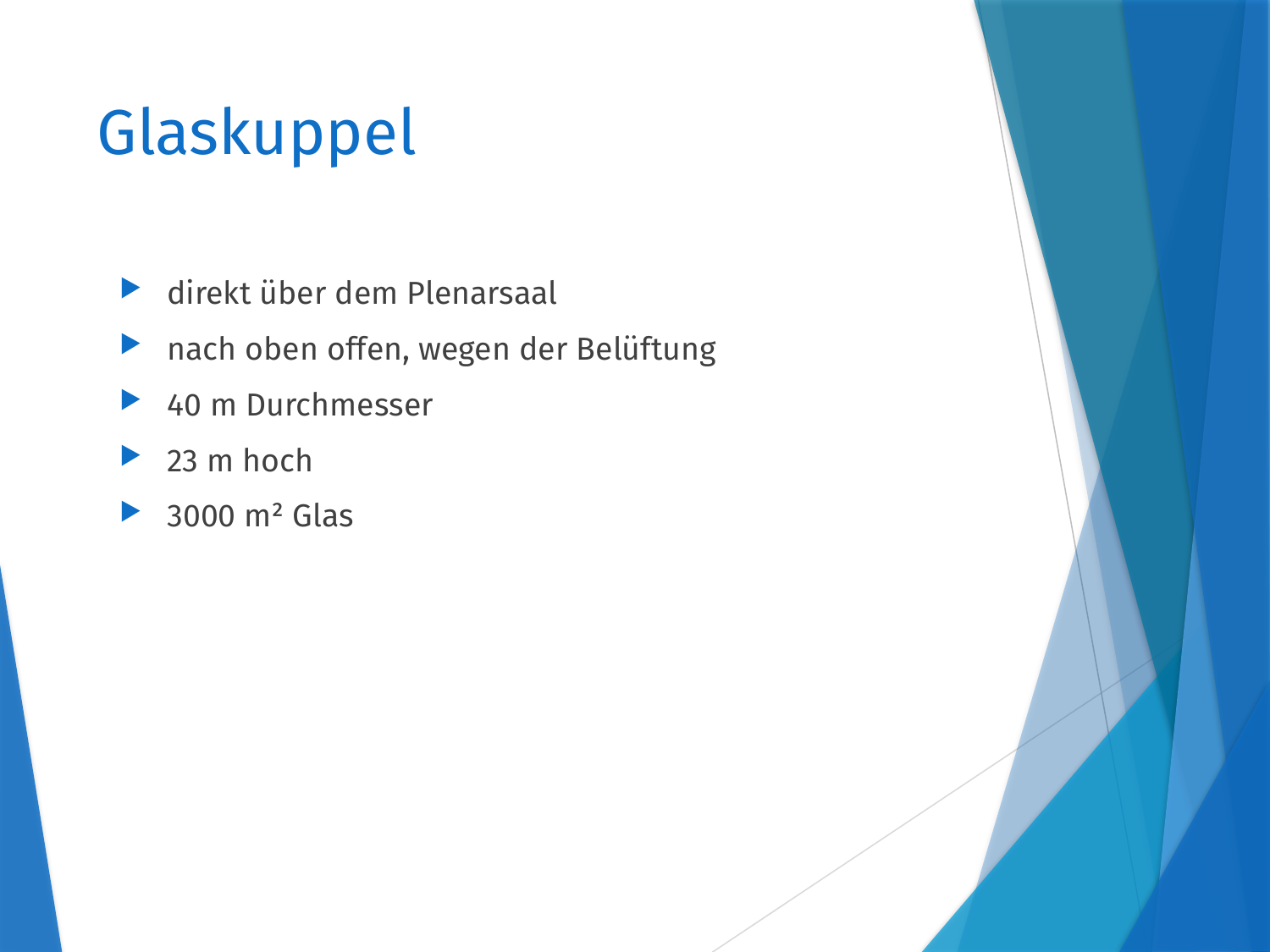

# Glaskuppel
direkt über dem Plenarsaal
nach oben offen, wegen der Belüftung
40 m Durchmesser
23 m hoch
3000 m² Glas